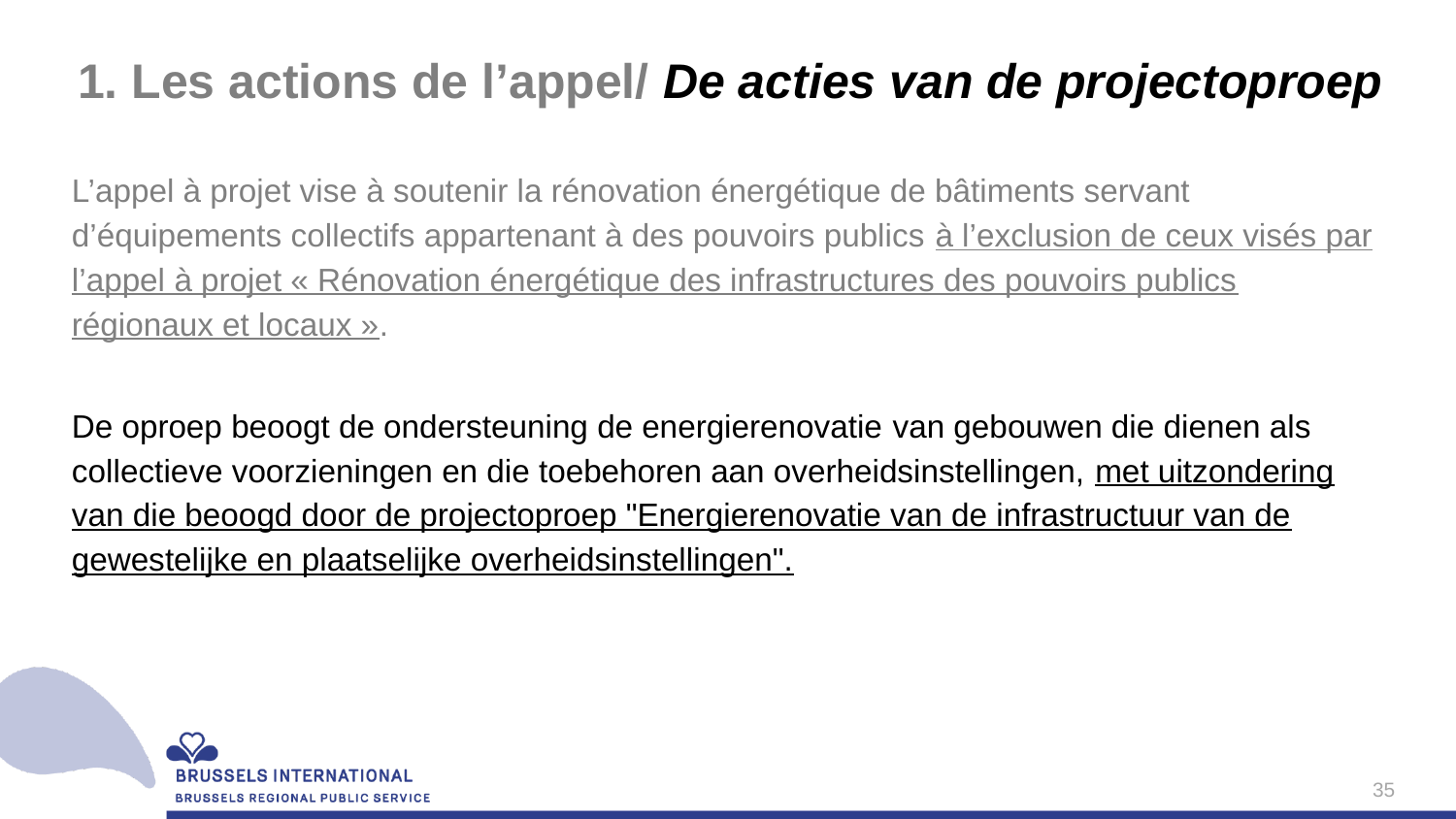

# 1. Les actions de l’appel/ De acties van de projectoproep
L’appel à projet vise à soutenir la rénovation énergétique de bâtiments servant d’équipements collectifs appartenant à des pouvoirs publics à l’exclusion de ceux visés par l’appel à projet « Rénovation énergétique des infrastructures des pouvoirs publics régionaux et locaux ».

De oproep beoogt de ondersteuning de energierenovatie van gebouwen die dienen als collectieve voorzieningen en die toebehoren aan overheidsinstellingen, met uitzondering van die beoogd door de projectoproep "Energierenovatie van de infrastructuur van de gewestelijke en plaatselijke overheidsinstellingen".